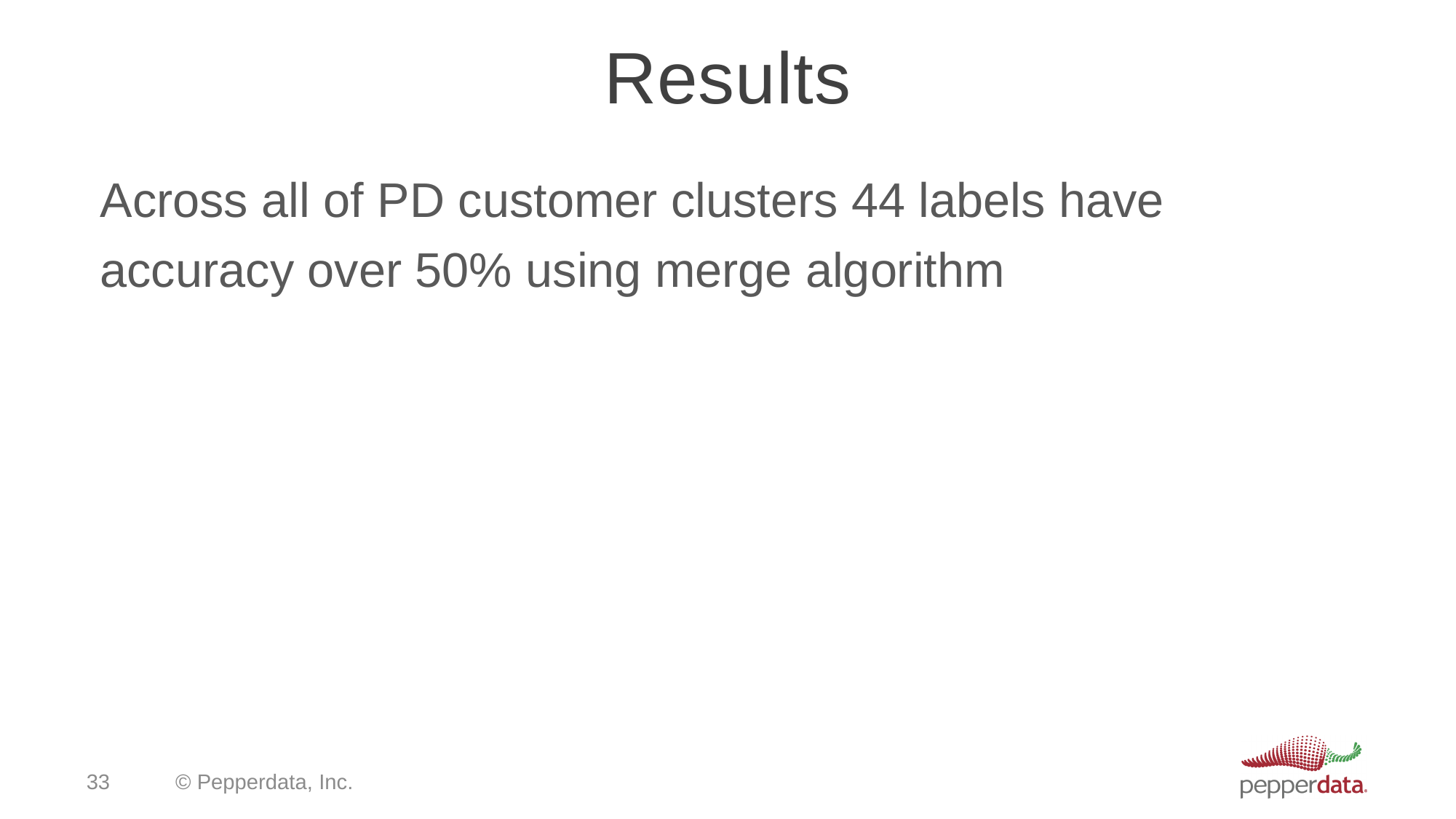

# Results
Across all of PD customer clusters 44 labels have accuracy over 50% using merge algorithm

33
© Pepperdata, Inc.